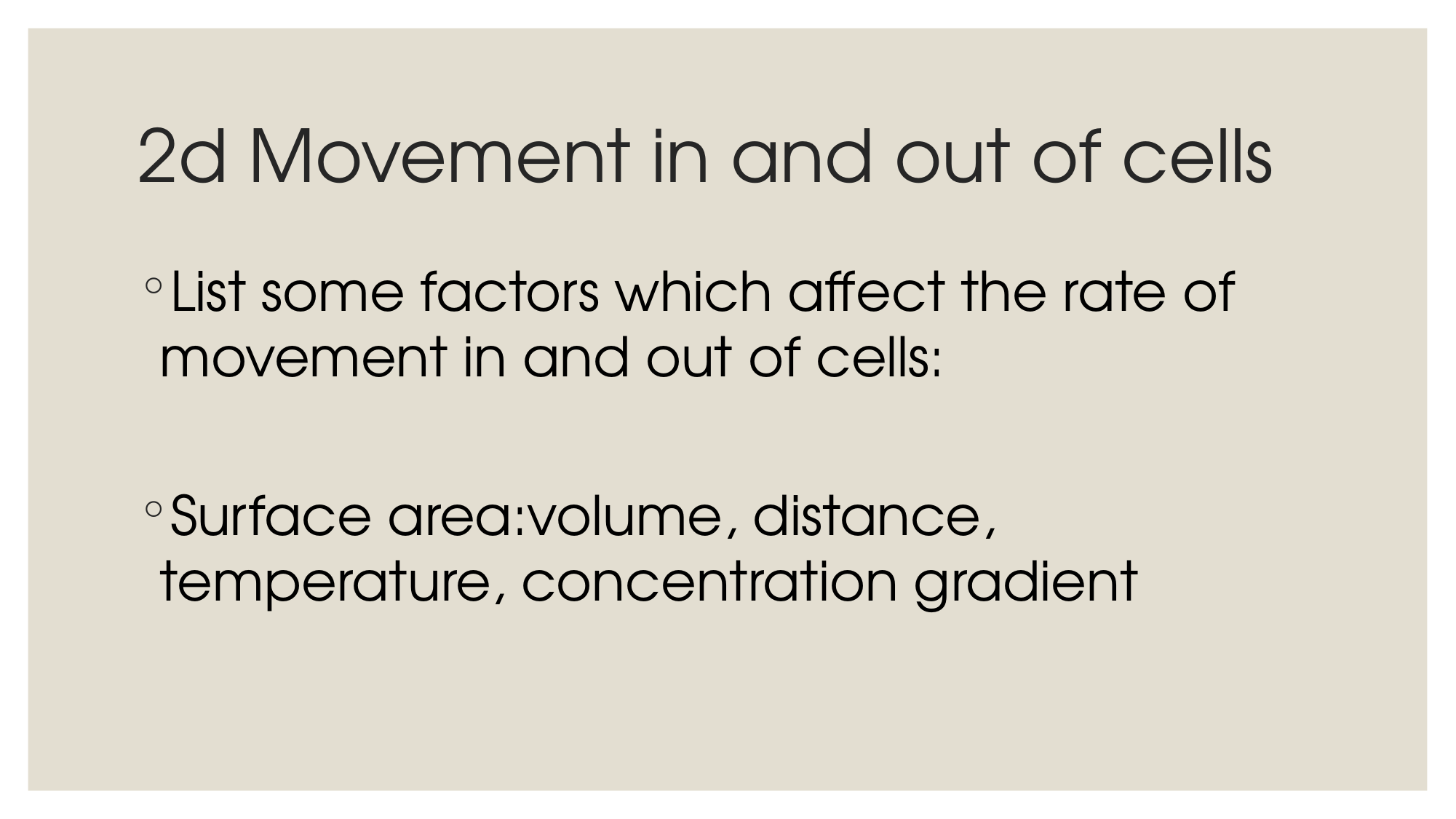

# 2d Movement in and out of cells
List some factors which affect the rate of movement in and out of cells:

Surface area:volume, distance, temperature, concentration gradient